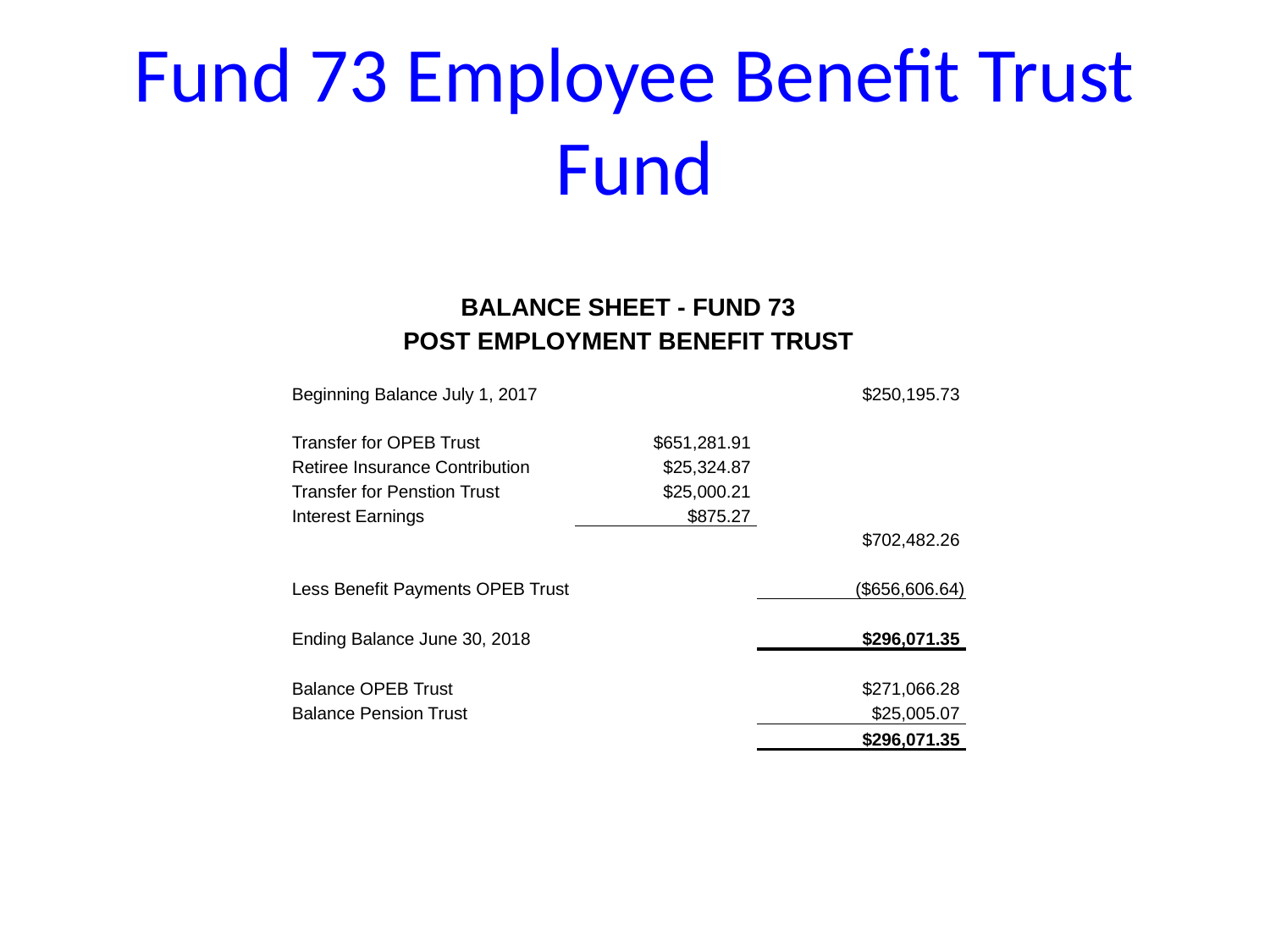

# Fund 73 Employee Benefit Trust Fund
| BALANCE SHEET - FUND 73 |  |  |  |
| --- | --- | --- | --- |
| POST EMPLOYMENT BENEFIT TRUST |  |  |  |
|  |  |  |  |
| Beginning Balance July 1, 2017 |  |  | $250,195.73 |
|  |  |  |  |
| Transfer for OPEB Trust |  | $651,281.91 |  |
| Retiree Insurance Contribution |  | $25,324.87 |  |
| Transfer for Penstion Trust |  | $25,000.21 |  |
| Interest Earnings |  | $875.27 |  |
|  |  |  | $702,482.26 |
|  |  |  |  |
| Less Benefit Payments OPEB Trust |  |  | ($656,606.64) |
|  |  |  |  |
| Ending Balance June 30, 2018 |  |  | $296,071.35 |
|  |  |  |  |
| Balance OPEB Trust |  |  | $271,066.28 |
| Balance Pension Trust |  |  | $25,005.07 |
|  |  |  | $296,071.35 |